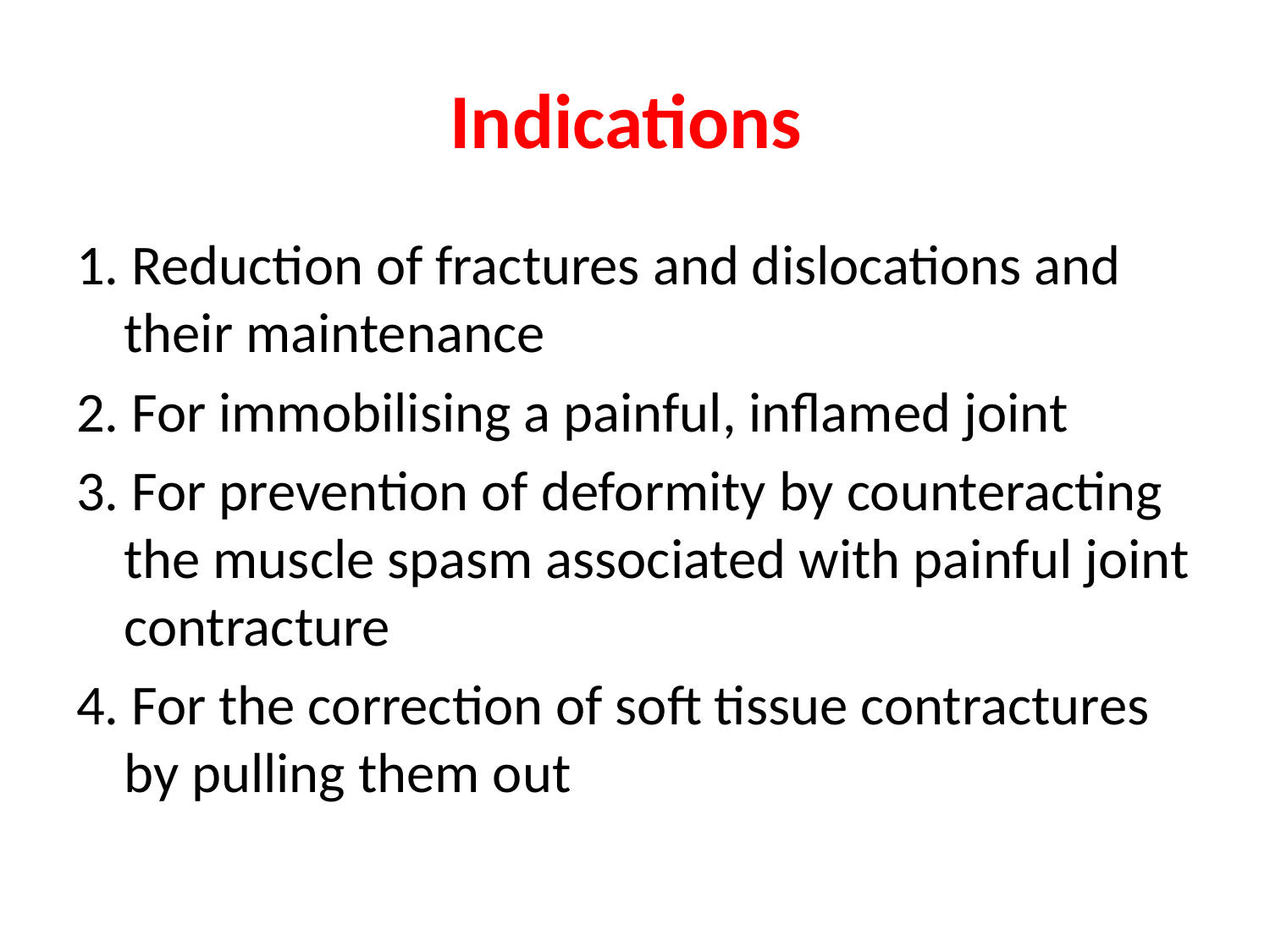

# Indications
1. Reduction of fractures and dislocations and their maintenance
2. For immobilising a painful, inflamed joint
3. For prevention of deformity by counteracting the muscle spasm associated with painful joint contracture
4. For the correction of soft tissue contractures by pulling them out